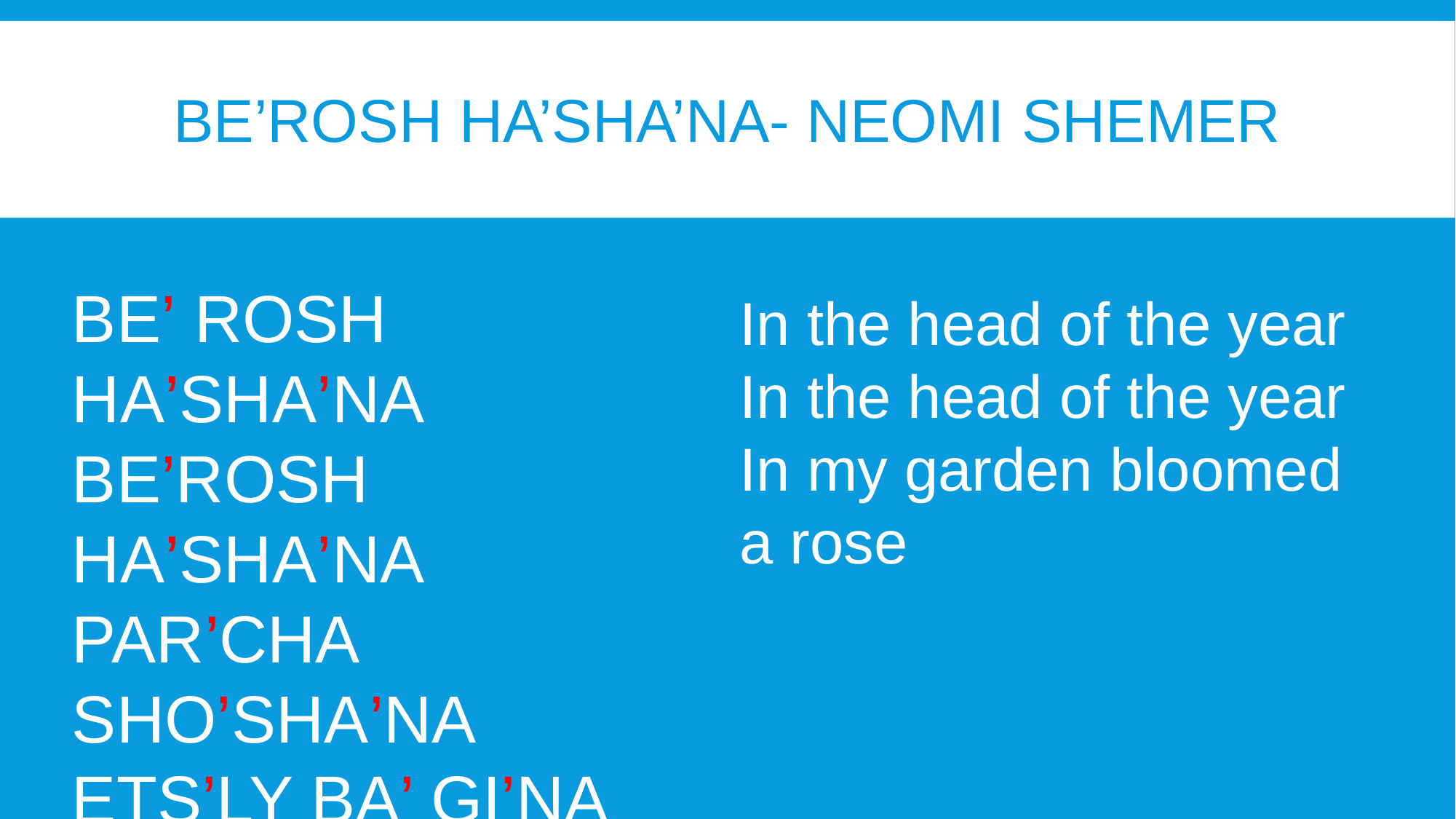

# BE’ROSH HA’SHA’NA- NEOMI SHEMER
BE’ ROSH HA’SHA’NA BE’ROSH HA’SHA’NA
PAR’CHA SHO’SHA’NA ETS’LY BA’ GI’NA
In the head of the year
In the head of the year
In my garden bloomed a rose